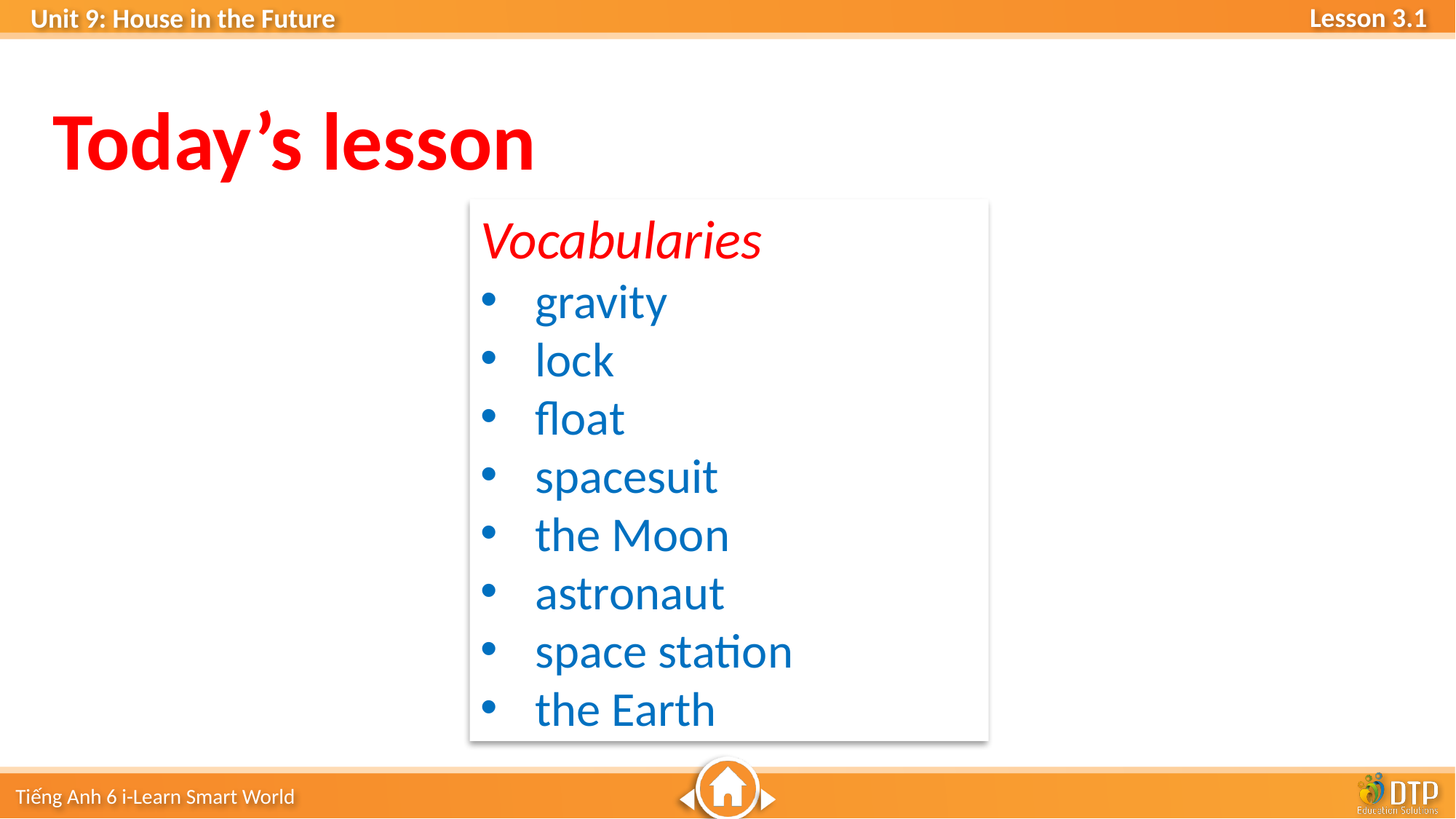

Today’s lesson
Vocabularies
gravity
lock
float
spacesuit
the Moon
astronaut
space station
the Earth